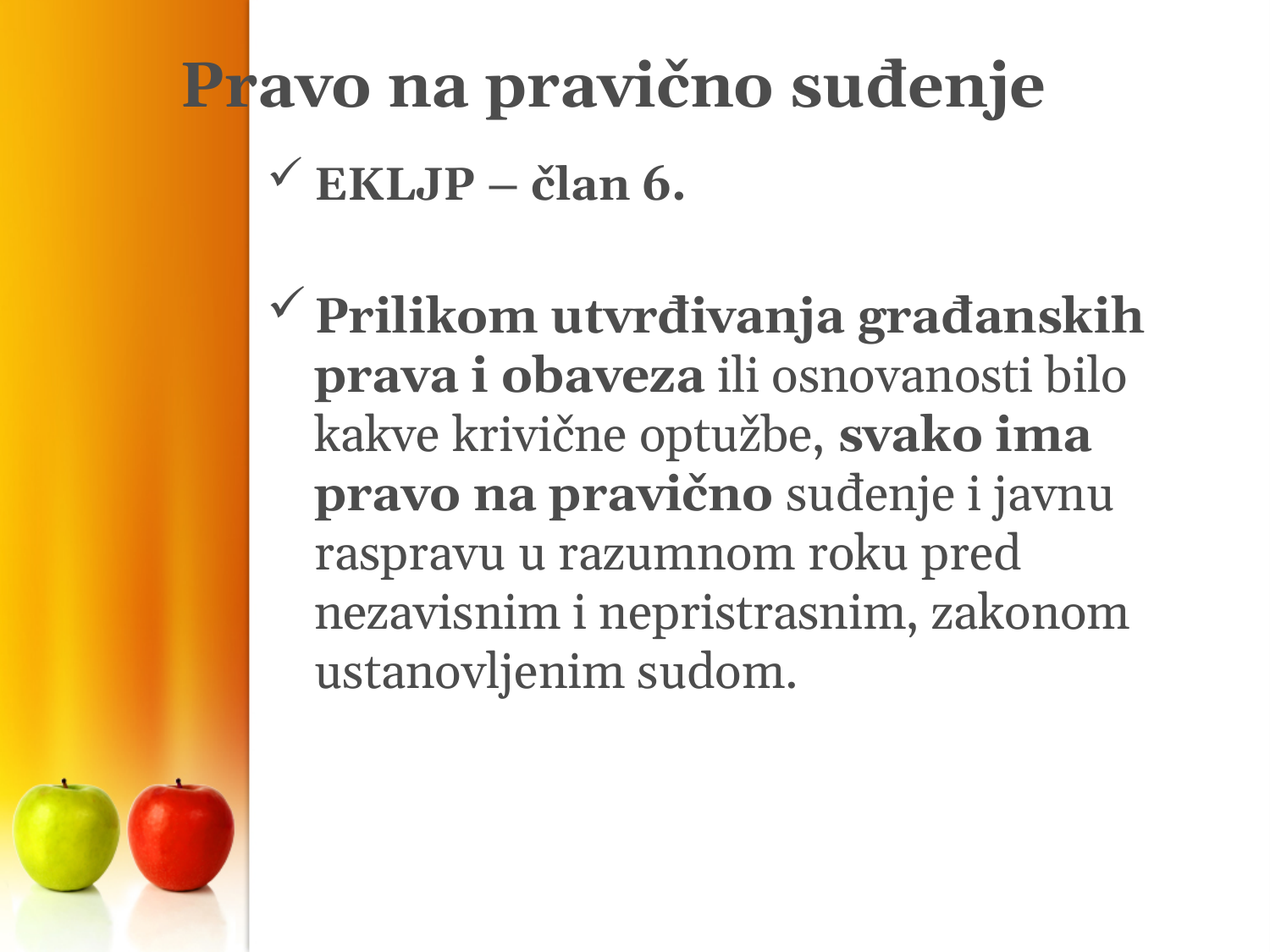

# Pravo na pravično suđenje
EKLJP – član 6.

Prilikom utvrđivanja građanskih prava i obaveza ili osnovanosti bilo kakve krivične optužbe, svako ima pravo na pravično suđenje i javnu raspravu u razumnom roku pred nezavisnim i nepristrasnim, zakonom ustanovljenim sudom.